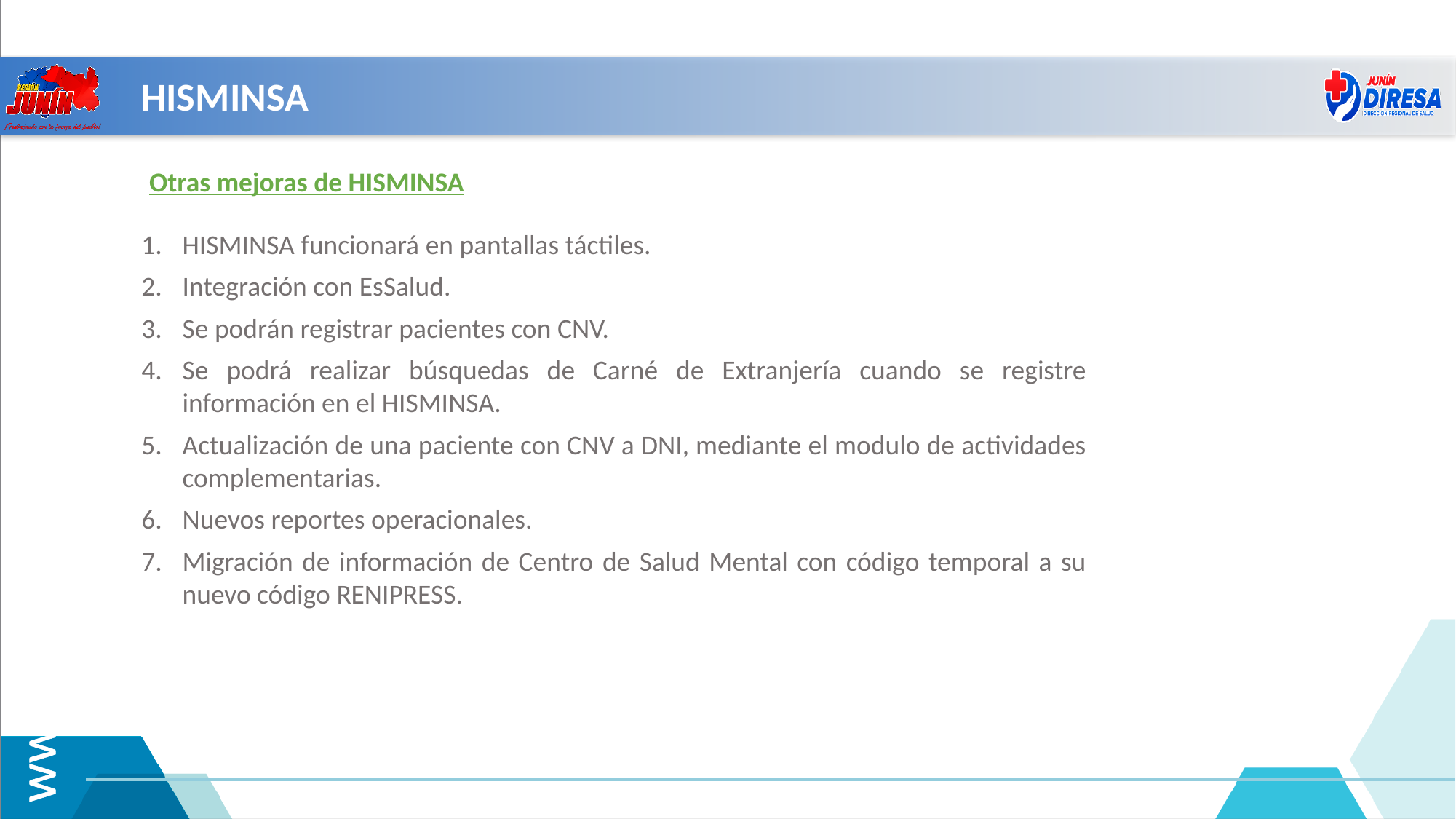

Otros
HISMINSA
Otras mejoras de HISMINSA
HISMINSA funcionará en pantallas táctiles.
Integración con EsSalud.
Se podrán registrar pacientes con CNV.
Se podrá realizar búsquedas de Carné de Extranjería cuando se registre información en el HISMINSA.
Actualización de una paciente con CNV a DNI, mediante el modulo de actividades complementarias.
Nuevos reportes operacionales.
Migración de información de Centro de Salud Mental con código temporal a su nuevo código RENIPRESS.